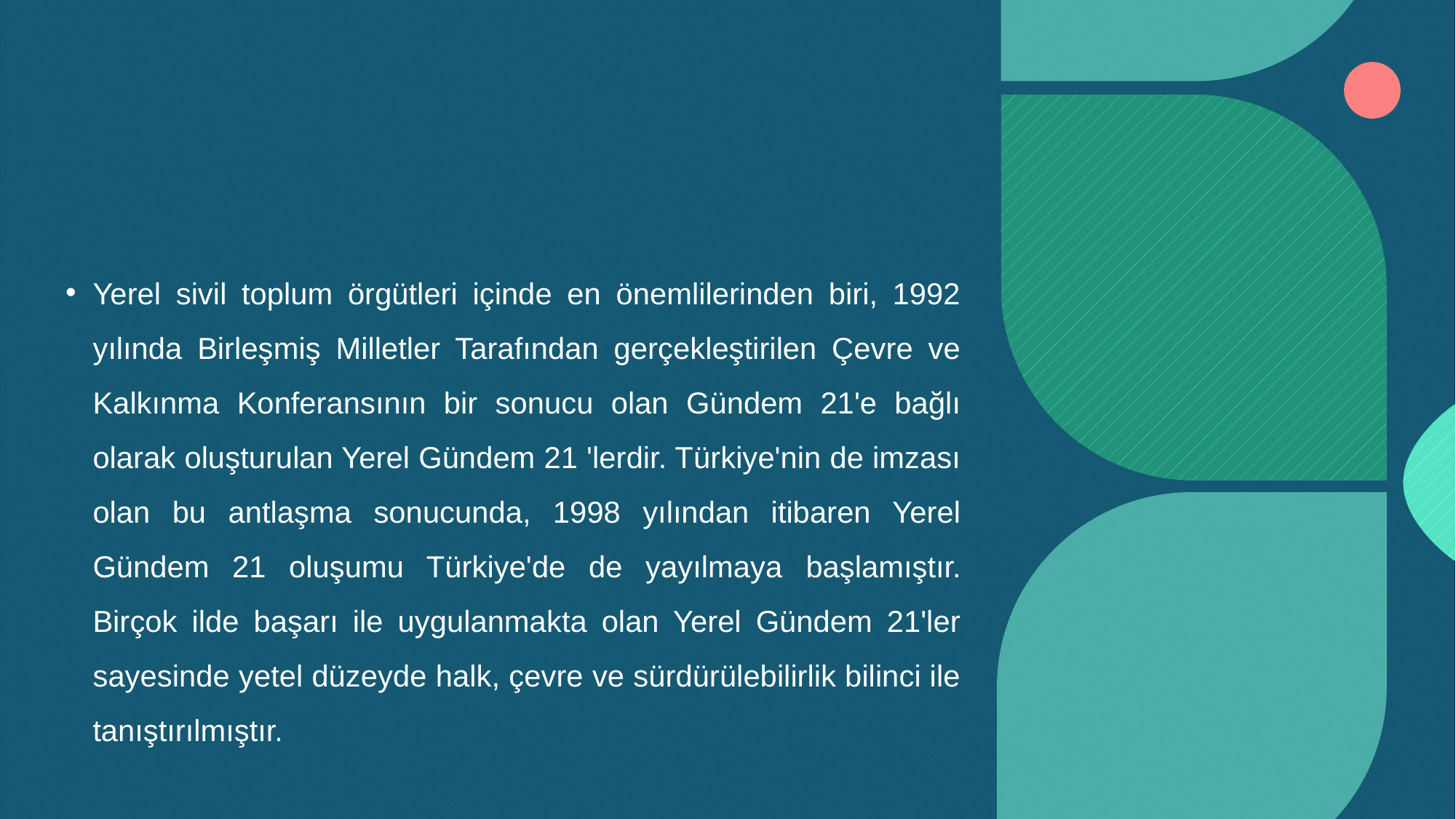

#
Yerel sivil toplum örgütleri içinde en önemlilerinden biri, 1992 yılında Birleşmiş Milletler Tarafından gerçekleştirilen Çevre ve Kalkınma Konferansının bir sonucu olan Gündem 21'e bağlı olarak oluşturulan Yerel Gündem 21 'lerdir. Türkiye'nin de imzası olan bu antlaşma sonucunda, 1998 yılından itibaren Yerel Gündem 21 oluşumu Türkiye'de de yayılmaya başlamıştır. Birçok ilde başarı ile uygulanmakta olan Yerel Gündem 21'ler sayesinde yetel düzeyde halk, çevre ve sürdürülebilirlik bilinci ile tanıştırılmıştır.